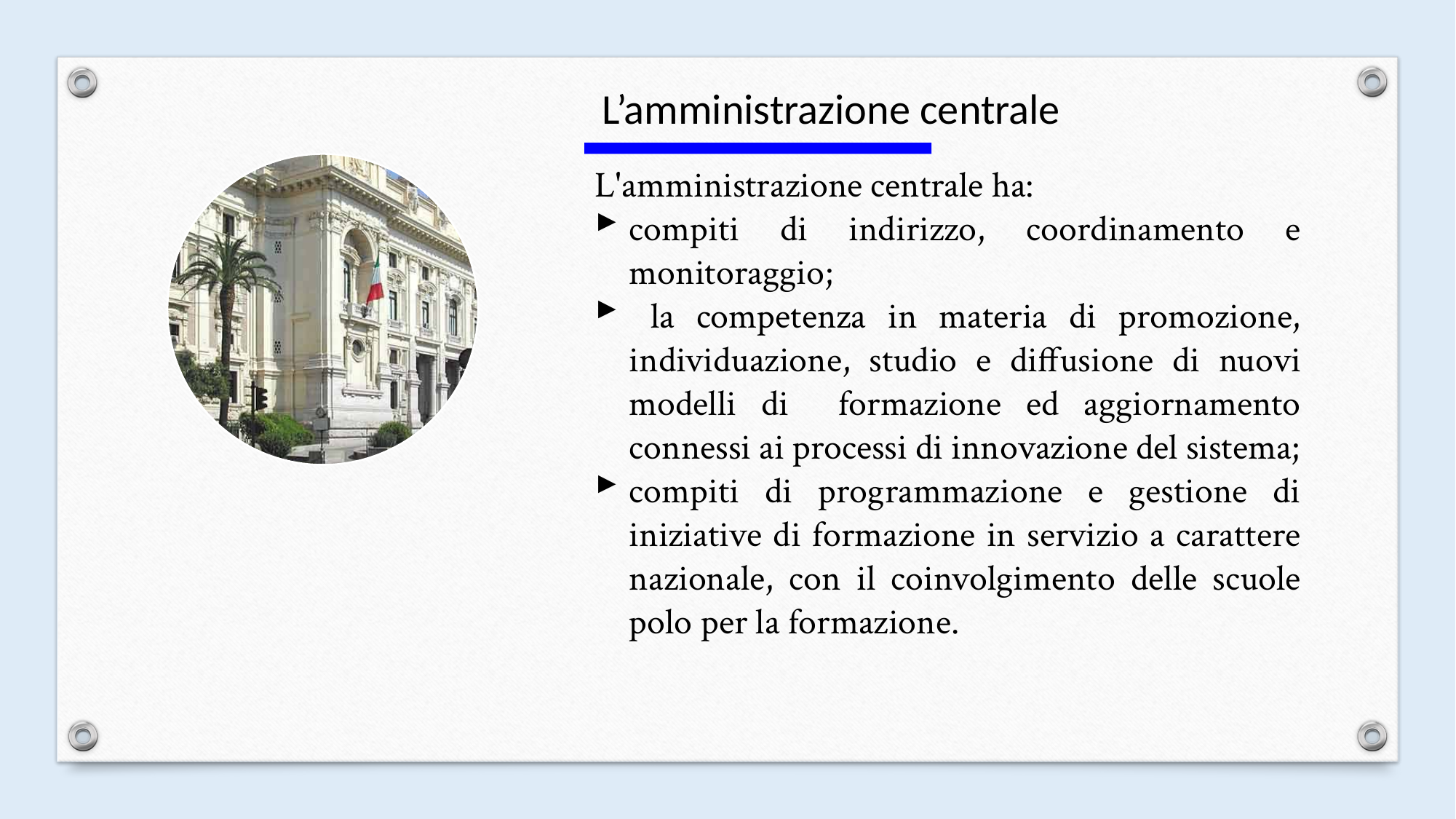

L’amministrazione centrale

L'amministrazione centrale ha:
compiti di indirizzo, coordinamento e monitoraggio;
 la competenza in materia di promozione, individuazione, studio e diffusione di nuovi modelli di  formazione ed aggiornamento connessi ai processi di innovazione del sistema;
compiti di programmazione e gestione di iniziative di formazione in servizio a carattere nazionale, con il coinvolgimento delle scuole polo per la formazione.